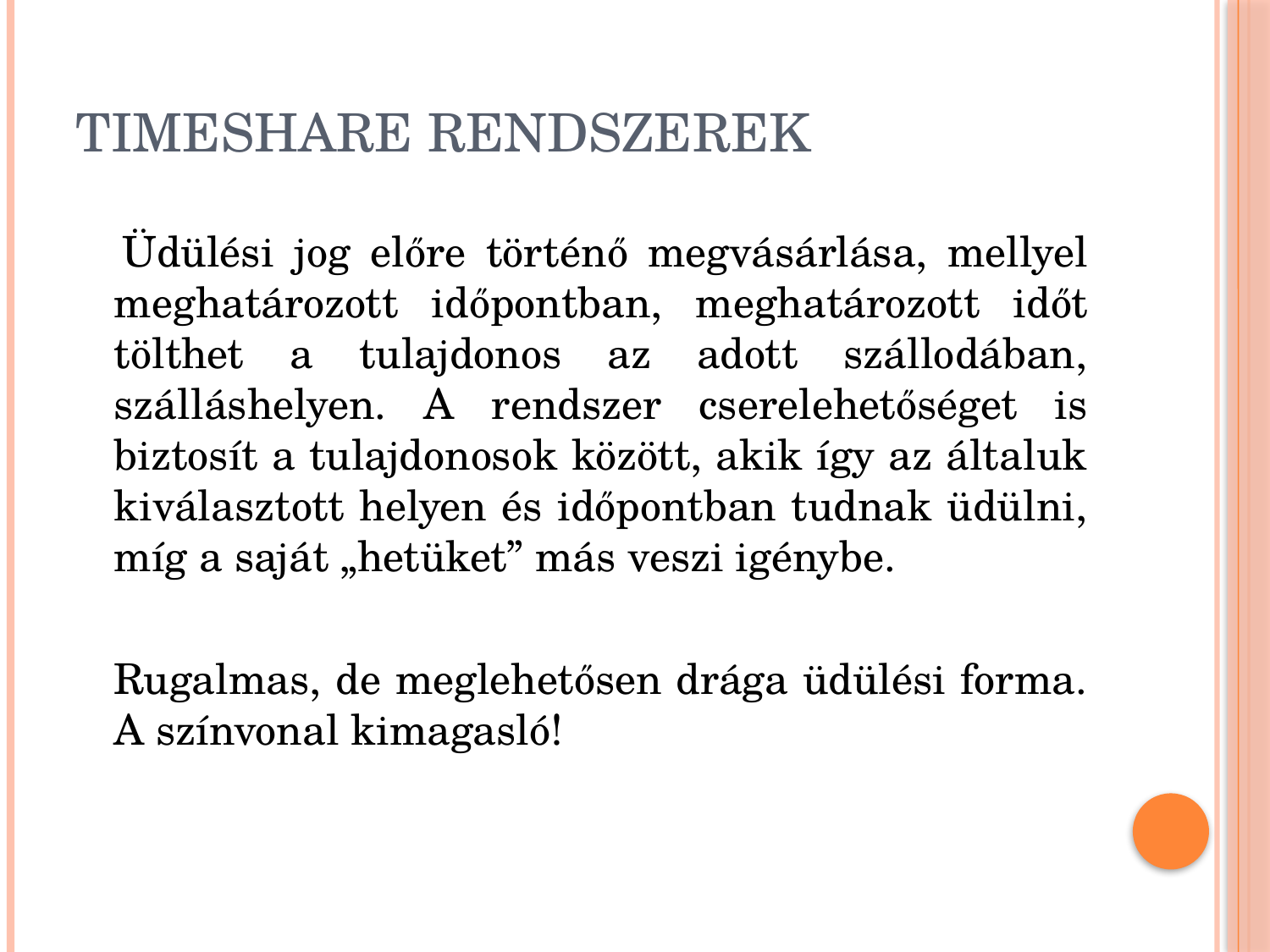

# Timeshare rendszerek
 	Üdülési jog előre történő megvásárlása, mellyel meghatározott időpontban, meghatározott időt tölthet a tulajdonos az adott szállodában, szálláshelyen. A rendszer cserelehetőséget is biztosít a tulajdonosok között, akik így az általuk kiválasztott helyen és időpontban tudnak üdülni, míg a saját „hetüket” más veszi igénybe.

	Rugalmas, de meglehetősen drága üdülési forma. A színvonal kimagasló!